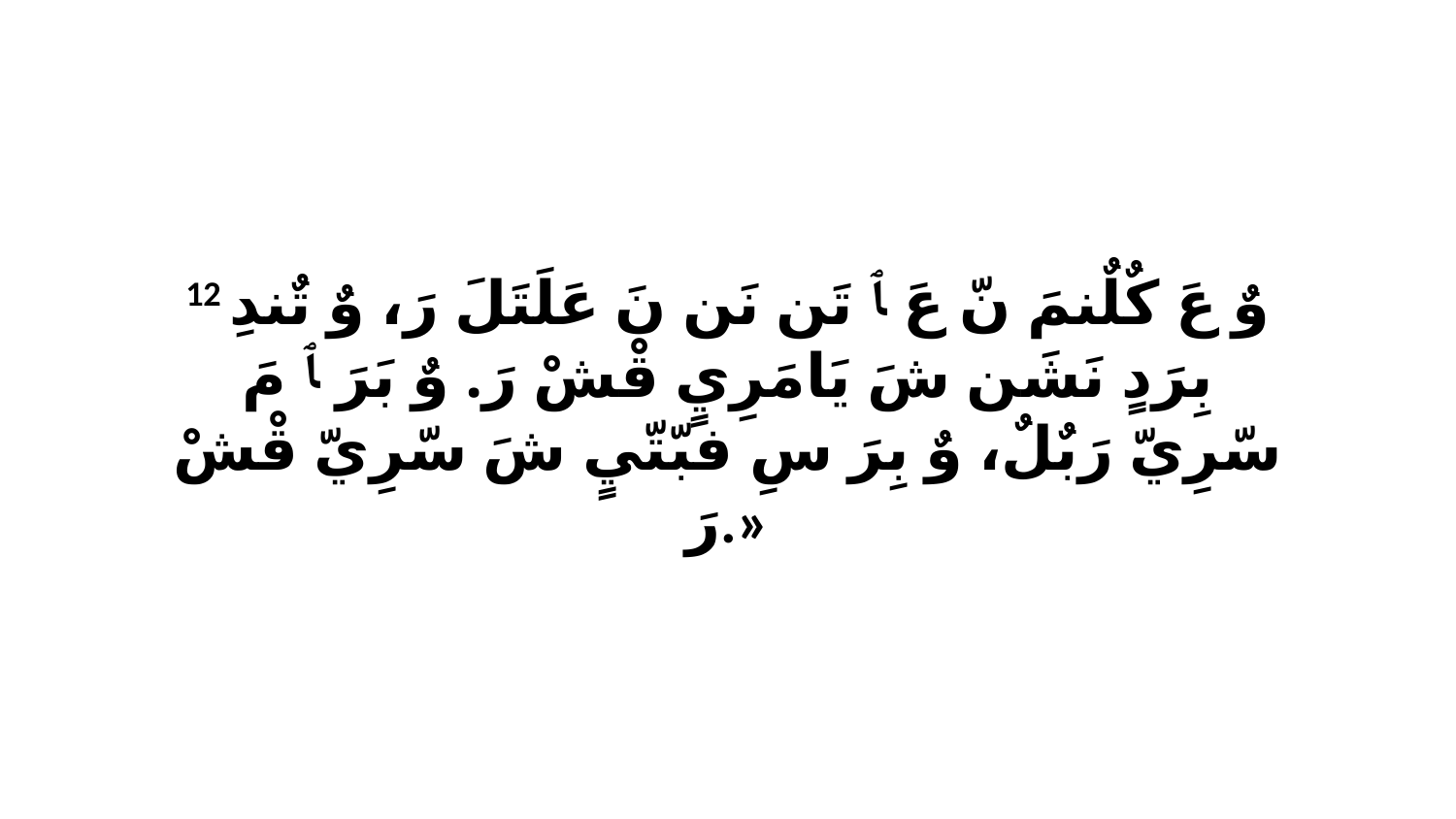

12 وٌ عَ كٌلٌنمَ نّ عَ ﭑ تَن نَن نَ عَلَتَلَ رَ، وٌ تٌندِ بِرَدٍ نَشَن شَ يَامَرِيٍ قْشْ رَ. وٌ بَرَ ﭑ مَ سّرِيّ رَبٌلٌ، وٌ بِرَ سِ فبّتّيٍ شَ سّرِيّ قْشْ رَ.»